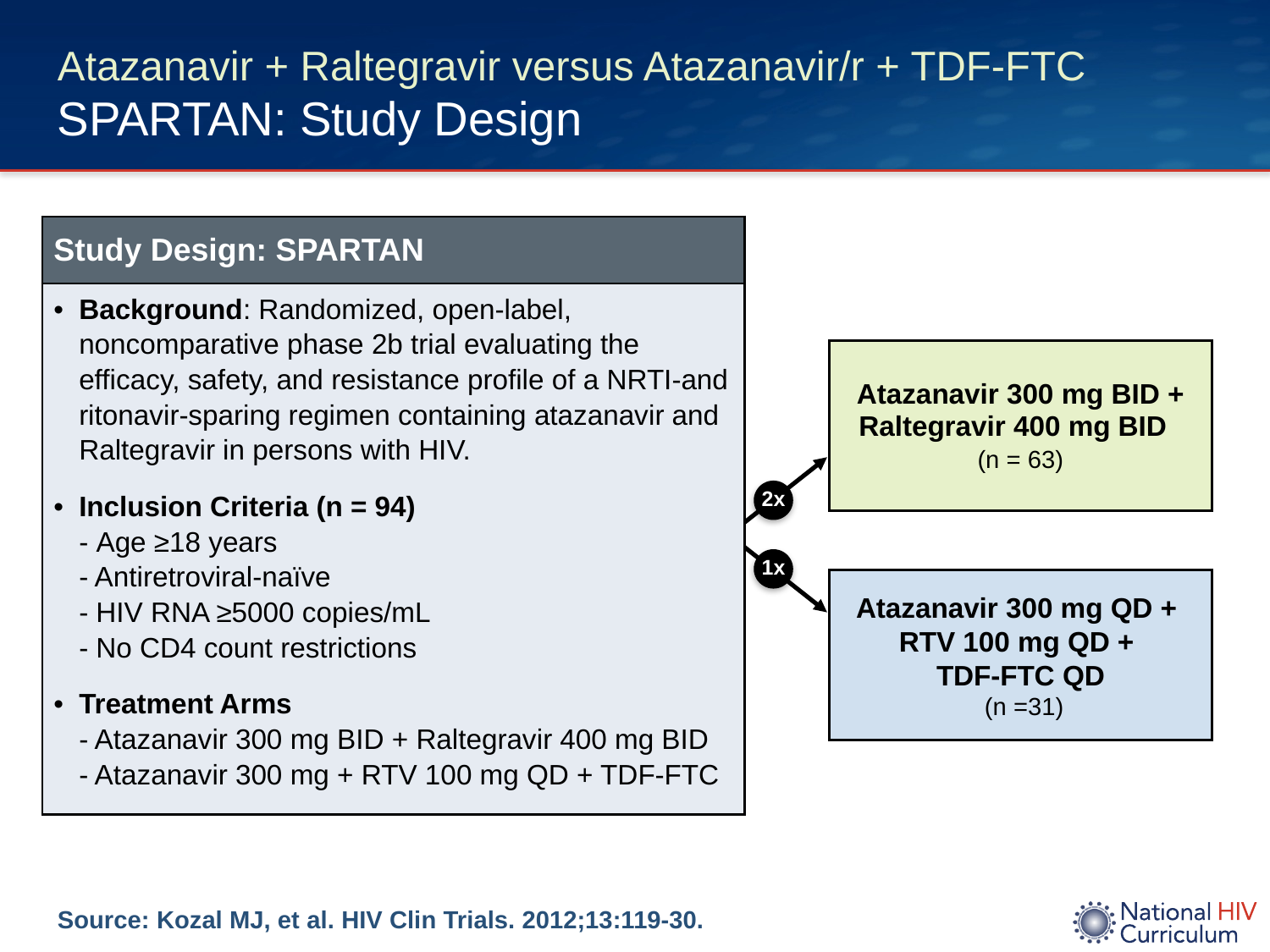

# Atazanavir + Raltegravir versus Atazanavir/r + TDF-FTC SPARTAN: Study Design
| Study Design: SPARTAN |
| --- |
| Background: Randomized, open-label, noncomparative phase 2b trial evaluating the efficacy, safety, and resistance profile of a NRTI-and ritonavir-sparing regimen containing atazanavir and Raltegravir in persons with HIV. Inclusion Criteria (n = 94) - Age ≥18 years - Antiretroviral-naïve - HIV RNA ≥5000 copies/mL - No CD4 count restrictions Treatment Arms - Atazanavir 300 mg BID + Raltegravir 400 mg BID - Atazanavir 300 mg + RTV 100 mg QD + TDF-FTC |
Atazanavir 300 mg BID + Raltegravir 400 mg BID
(n = 63)

2x

1x
Atazanavir 300 mg QD +
RTV 100 mg QD +
TDF-FTC QD
 (n =31)
Source: Kozal MJ, et al. HIV Clin Trials. 2012;13:119-30.